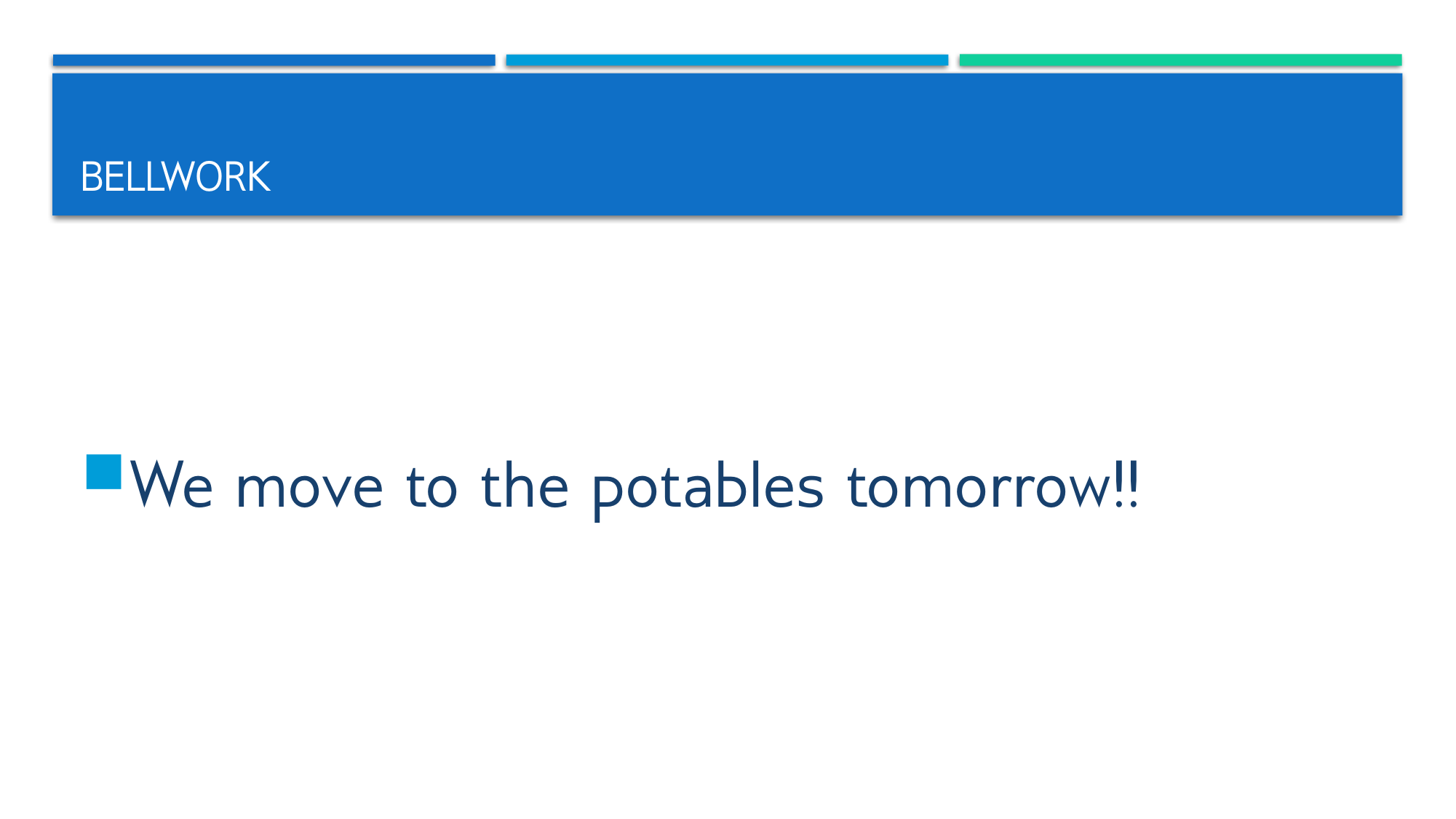

# bellwork
We move to the potables tomorrow!!